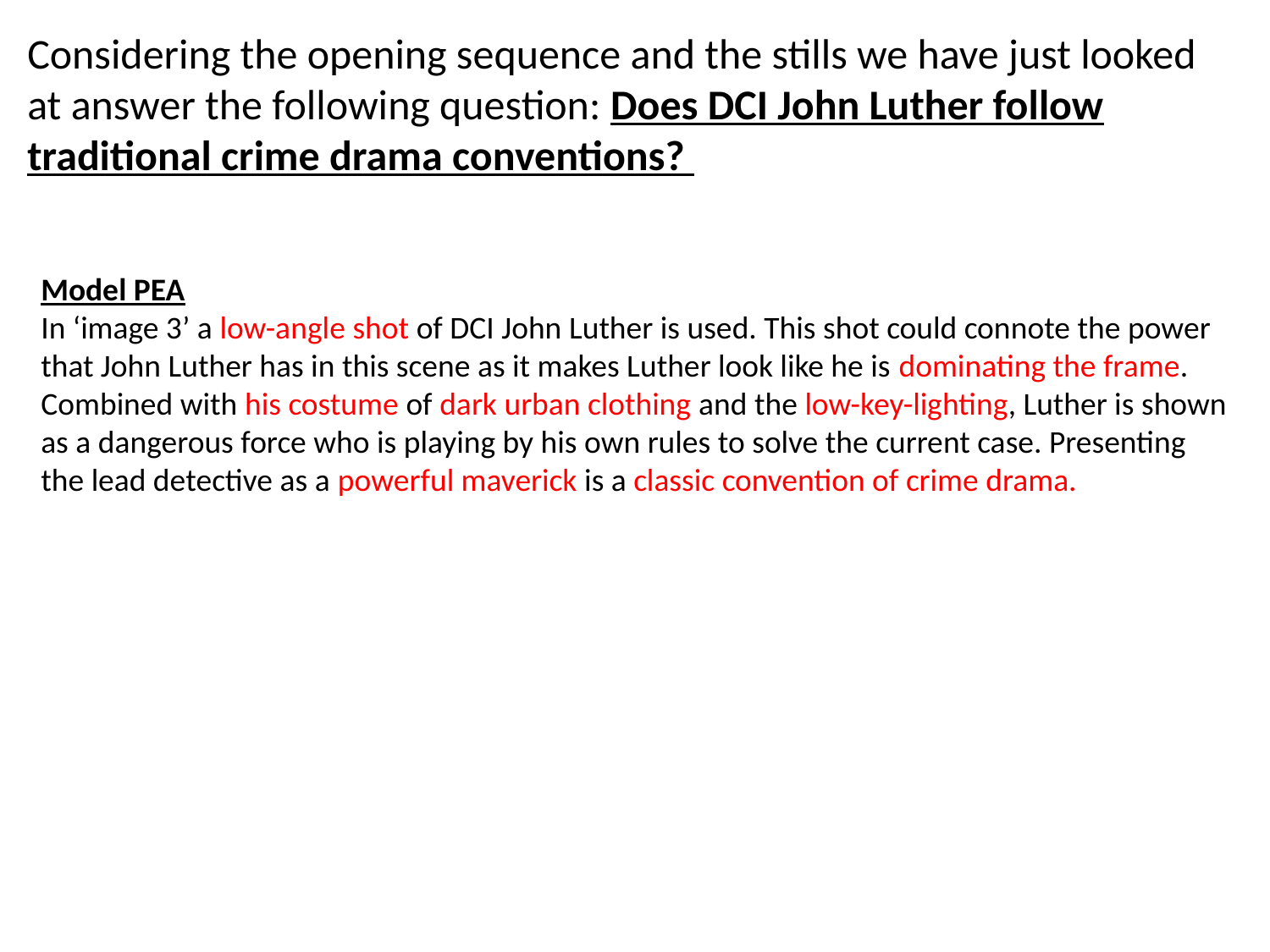

Considering the opening sequence and the stills we have just looked at answer the following question: Does DCI John Luther follow traditional crime drama conventions?
Model PEA
In ‘image 3’ a low-angle shot of DCI John Luther is used. This shot could connote the power that John Luther has in this scene as it makes Luther look like he is dominating the frame. Combined with his costume of dark urban clothing and the low-key-lighting, Luther is shown as a dangerous force who is playing by his own rules to solve the current case. Presenting the lead detective as a powerful maverick is a classic convention of crime drama.